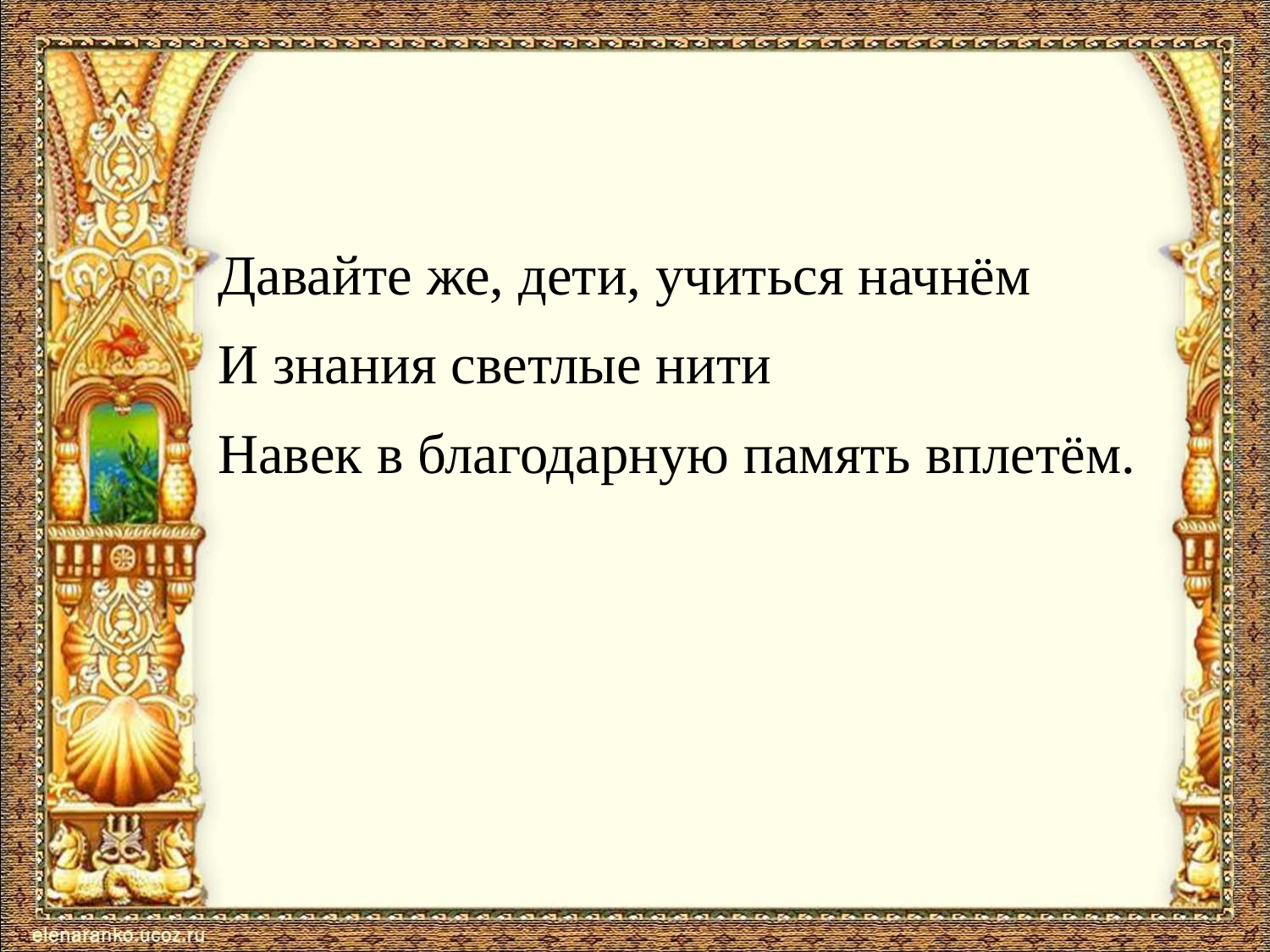

#
Давайте же, дети, учиться начнём
И знания светлые нити
Навек в благодарную память вплетём.